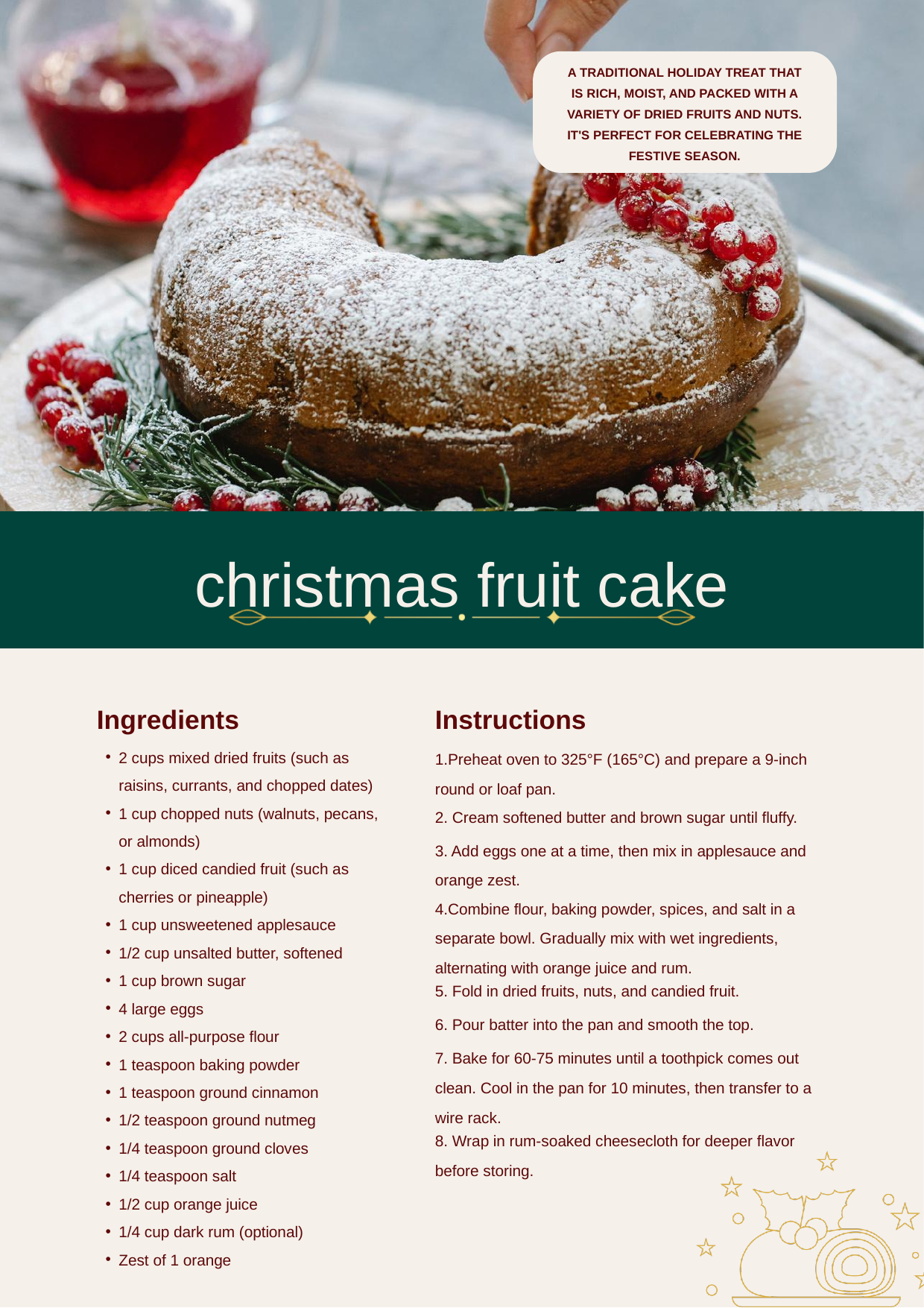

A TRADITIONAL HOLIDAY TREAT THAT IS RICH, MOIST, AND PACKED WITH A VARIETY OF DRIED FRUITS AND NUTS. IT'S PERFECT FOR CELEBRATING THE FESTIVE SEASON.

christmas fruit cake

Ingredients
Instructions
2 cups mixed dried fruits (such as raisins, currants, and chopped dates)
1 cup chopped nuts (walnuts, pecans, or almonds)
1 cup diced candied fruit (such as cherries or pineapple)
1 cup unsweetened applesauce
1/2 cup unsalted butter, softened
1 cup brown sugar
4 large eggs
2 cups all-purpose flour
1 teaspoon baking powder
1 teaspoon ground cinnamon
1/2 teaspoon ground nutmeg
1/4 teaspoon ground cloves
1/4 teaspoon salt
1/2 cup orange juice
1/4 cup dark rum (optional)
Zest of 1 orange
1.Preheat oven to 325°F (165°C) and prepare a 9-inch round or loaf pan.
2. Cream softened butter and brown sugar until fluffy.
3. Add eggs one at a time, then mix in applesauce and orange zest.
4.Combine flour, baking powder, spices, and salt in a separate bowl. Gradually mix with wet ingredients, alternating with orange juice and rum.
5. Fold in dried fruits, nuts, and candied fruit.
6. Pour batter into the pan and smooth the top.
7. Bake for 60-75 minutes until a toothpick comes out clean. Cool in the pan for 10 minutes, then transfer to a wire rack.
8. Wrap in rum-soaked cheesecloth for deeper flavor before storing.